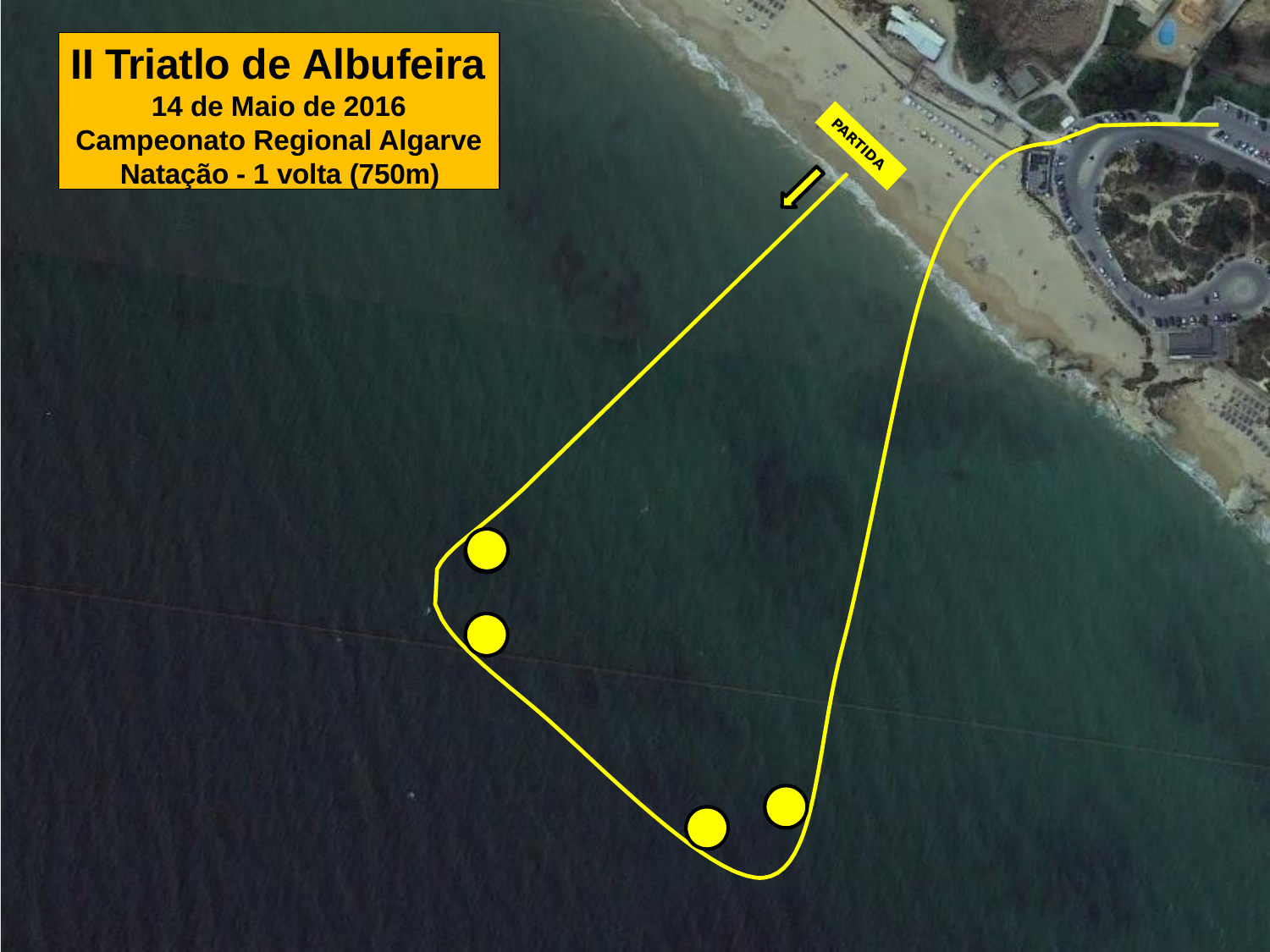

II Triatlo de Albufeira
14 de Maio de 2016
Campeonato Regional Algarve
Natação - 1 volta (750m)

PARTIDA